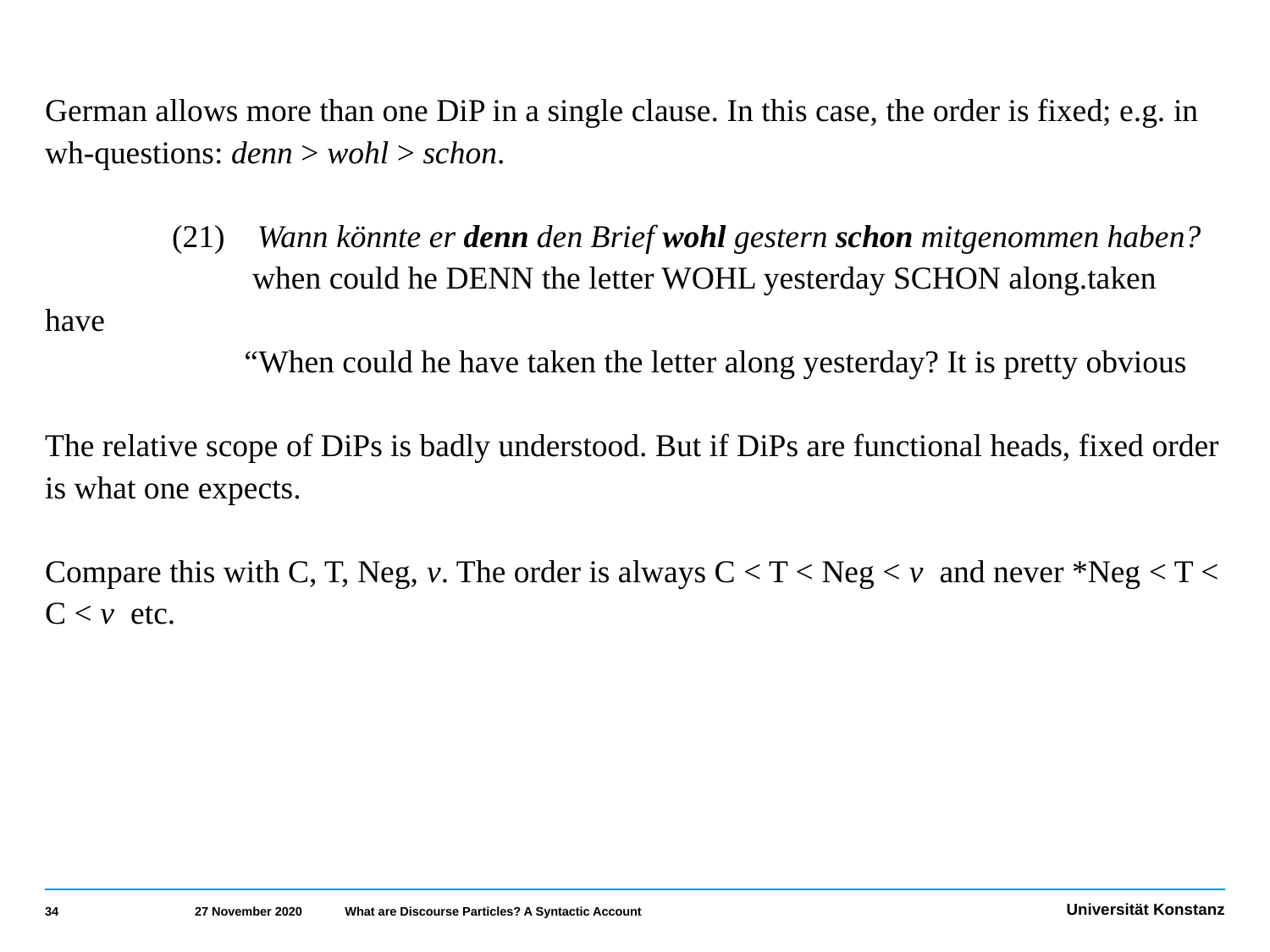

German allows more than one DiP in a single clause. In this case, the order is fixed; e.g. in wh-questions: denn > wohl > schon.

	(21)    Wann könnte er denn den Brief wohl gestern schon mitgenommen haben?
	          when could he DENN the letter WOHL yesterday SCHON along.taken have
	         “When could he have taken the letter along yesterday? It is pretty obvious

The relative scope of DiPs is badly understood. But if DiPs are functional heads, fixed order is what one expects.

Compare this with C, T, Neg, v. The order is always C < T < Neg < v  and never *Neg < T < C < v  etc.

34
27 November 2020
What are Discourse Particles? A Syntactic Account